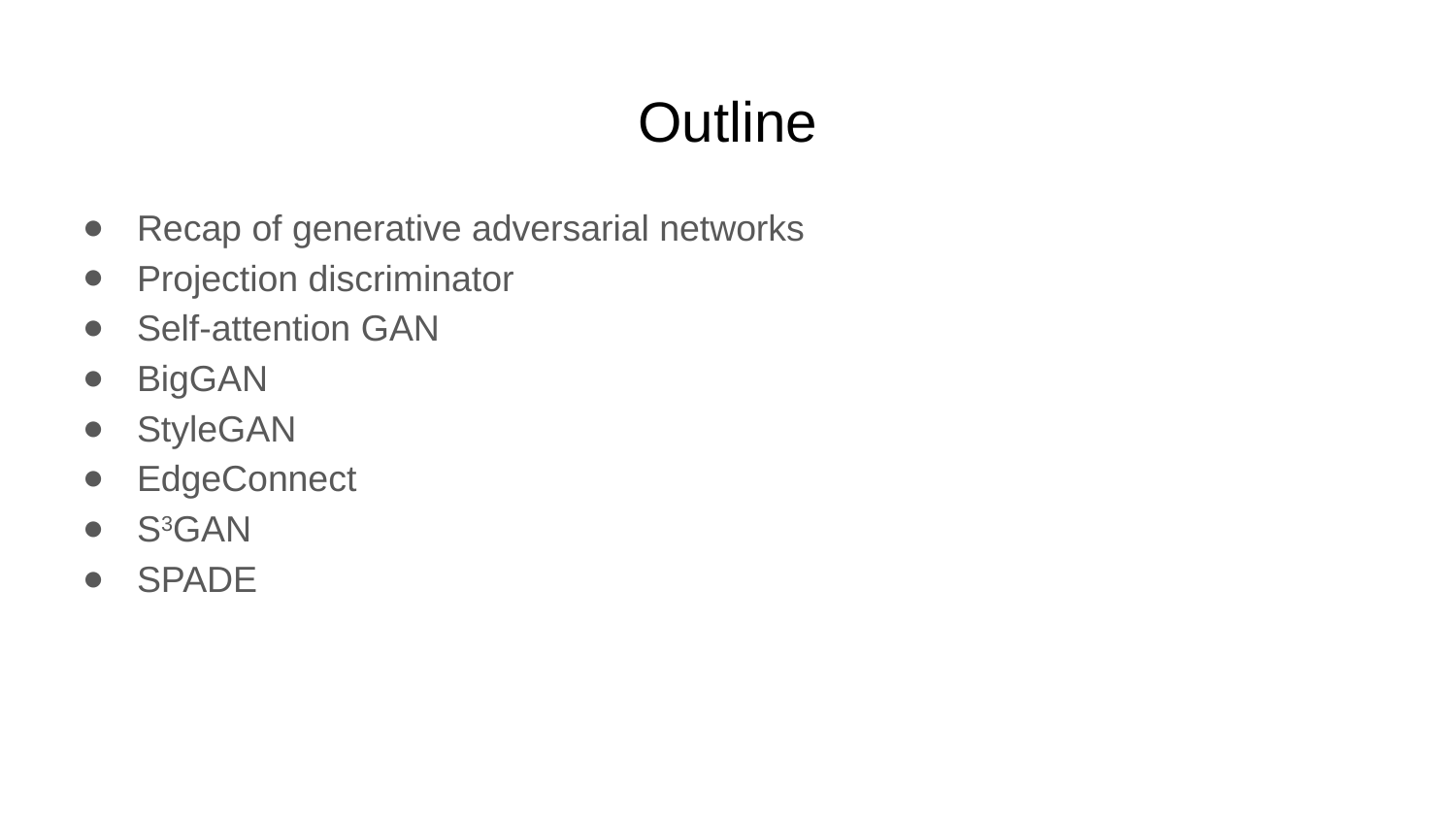

# Outline
Recap of generative adversarial networks
Projection discriminator
Self-attention GAN
BigGAN
StyleGAN
EdgeConnect
S3GAN
SPADE